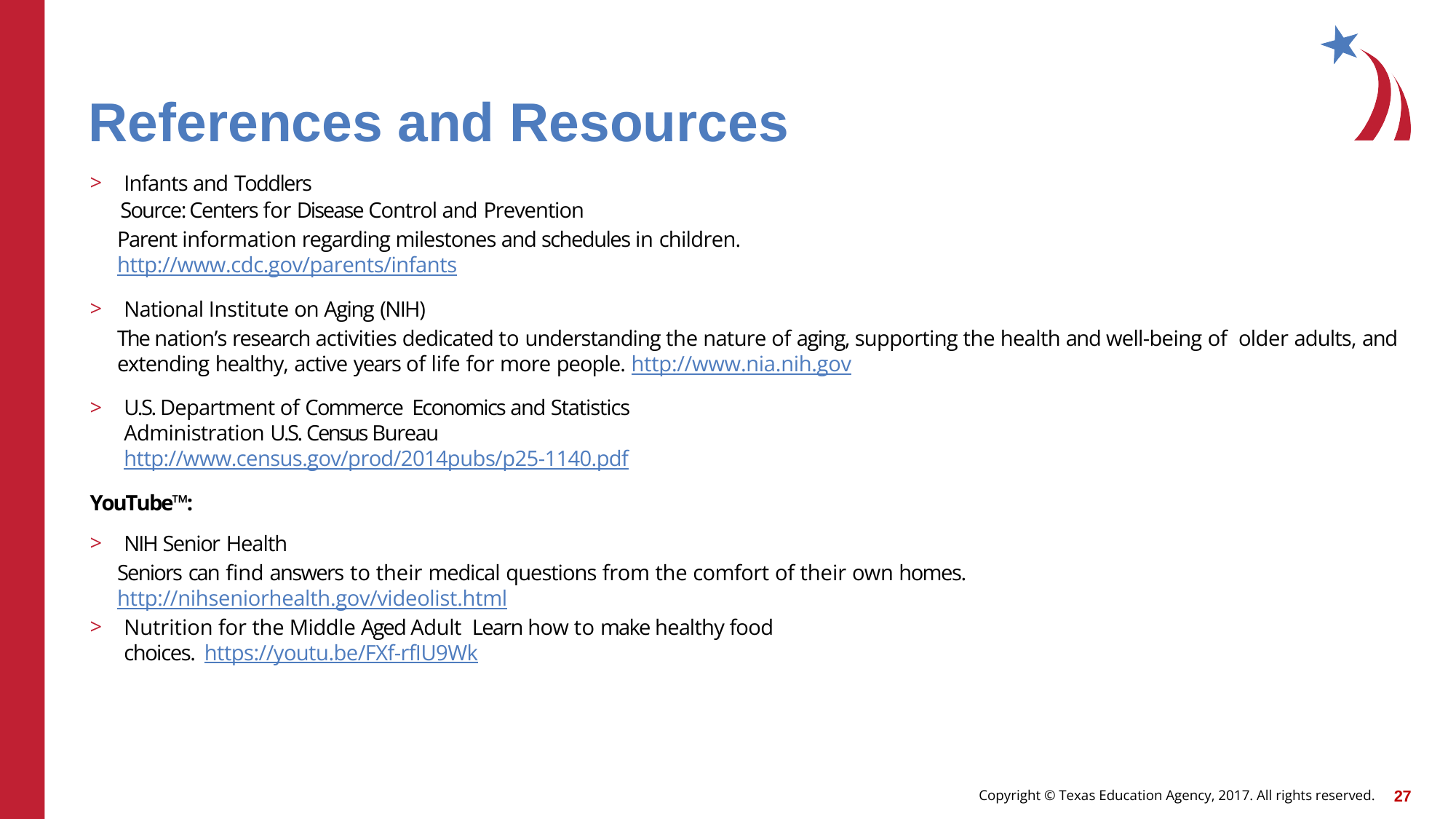

# References and Resources
Infants and Toddlers
       Source: Centers for Disease Control and Prevention
Parent information regarding milestones and schedules in children.  http://www.cdc.gov/parents/infants
National Institute on Aging (NIH)
The nation’s research activities dedicated to understanding the nature of aging, supporting the health and well-being of  older adults, and extending healthy, active years of life for more people. http://www.nia.nih.gov
U.S. Department of Commerce  Economics and Statistics Administration U.S. Census Bureau http://www.census.gov/prod/2014pubs/p25-1140.pdf
YouTube™:
NIH Senior Health
Seniors can find answers to their medical questions from the comfort of their own homes.  http://nihseniorhealth.gov/videolist.html
Nutrition for the Middle Aged Adult  Learn how to make healthy food choices.  https://youtu.be/FXf-rfIU9Wk